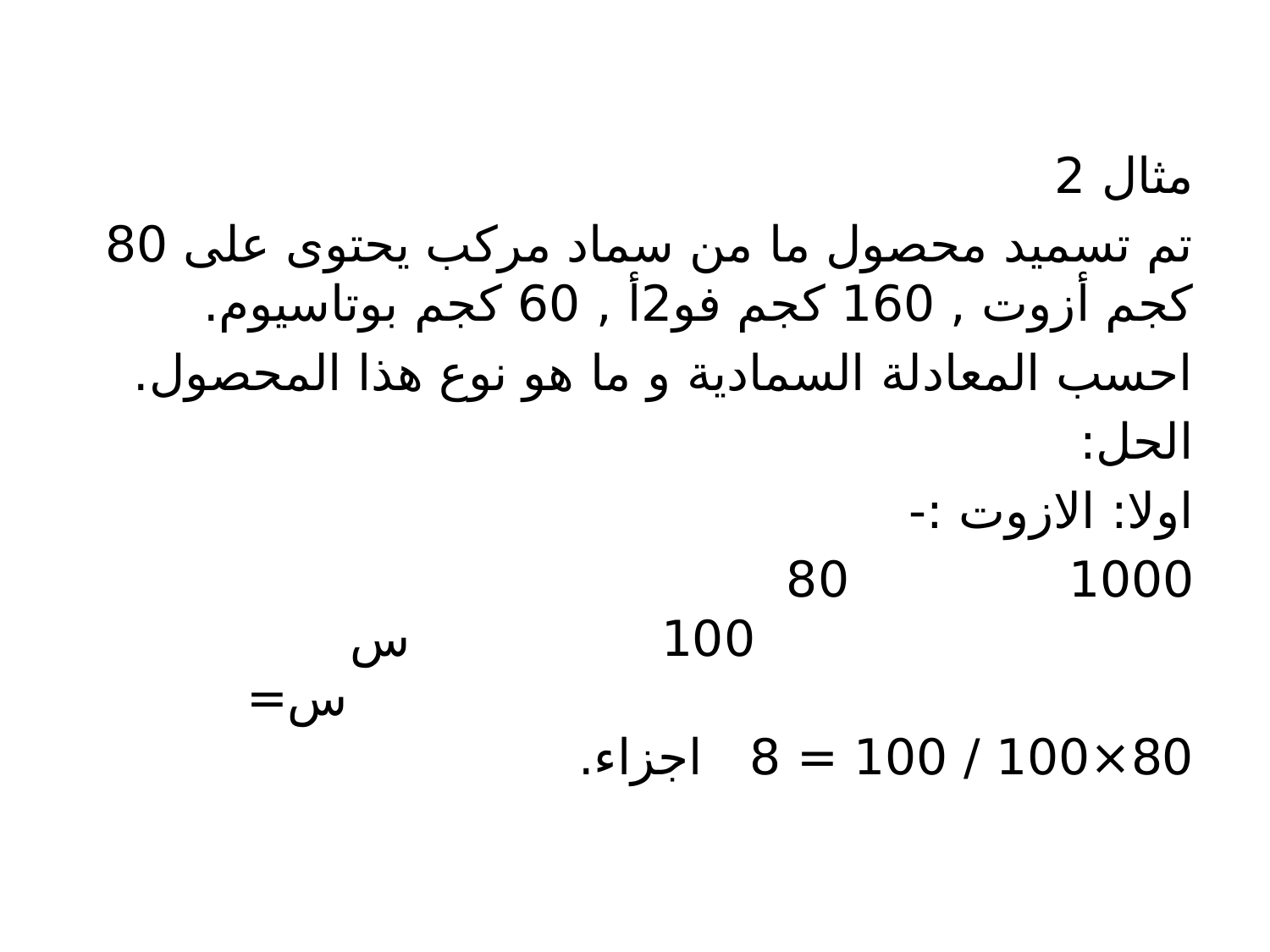

مثال 2
تم تسميد محصول ما من سماد مركب يحتوى على 80 كجم أزوت , 160 كجم فو2أ , 60 كجم بوتاسيوم.
احسب المعادلة السمادية و ما هو نوع هذا المحصول.
الحل:
اولا: الازوت :-
1000              80                                                                          100                س                                                                        س= 80×100 / 100 = 8   اجزاء.